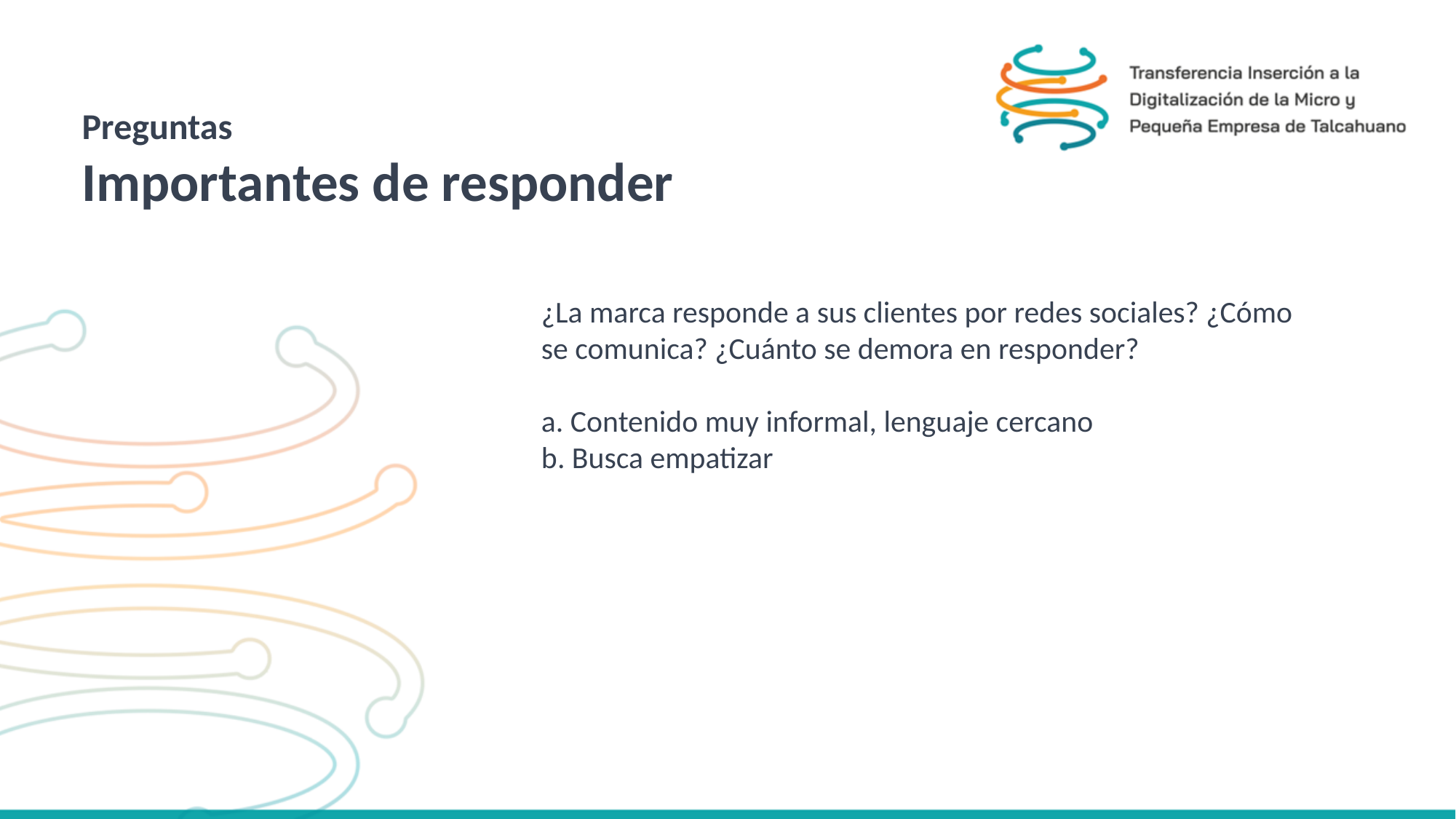

Preguntas
Importantes de responder
¿La marca responde a sus clientes por redes sociales? ¿Cómo se comunica? ¿Cuánto se demora en responder?

a. Contenido muy informal, lenguaje cercano
b. Busca empatizar